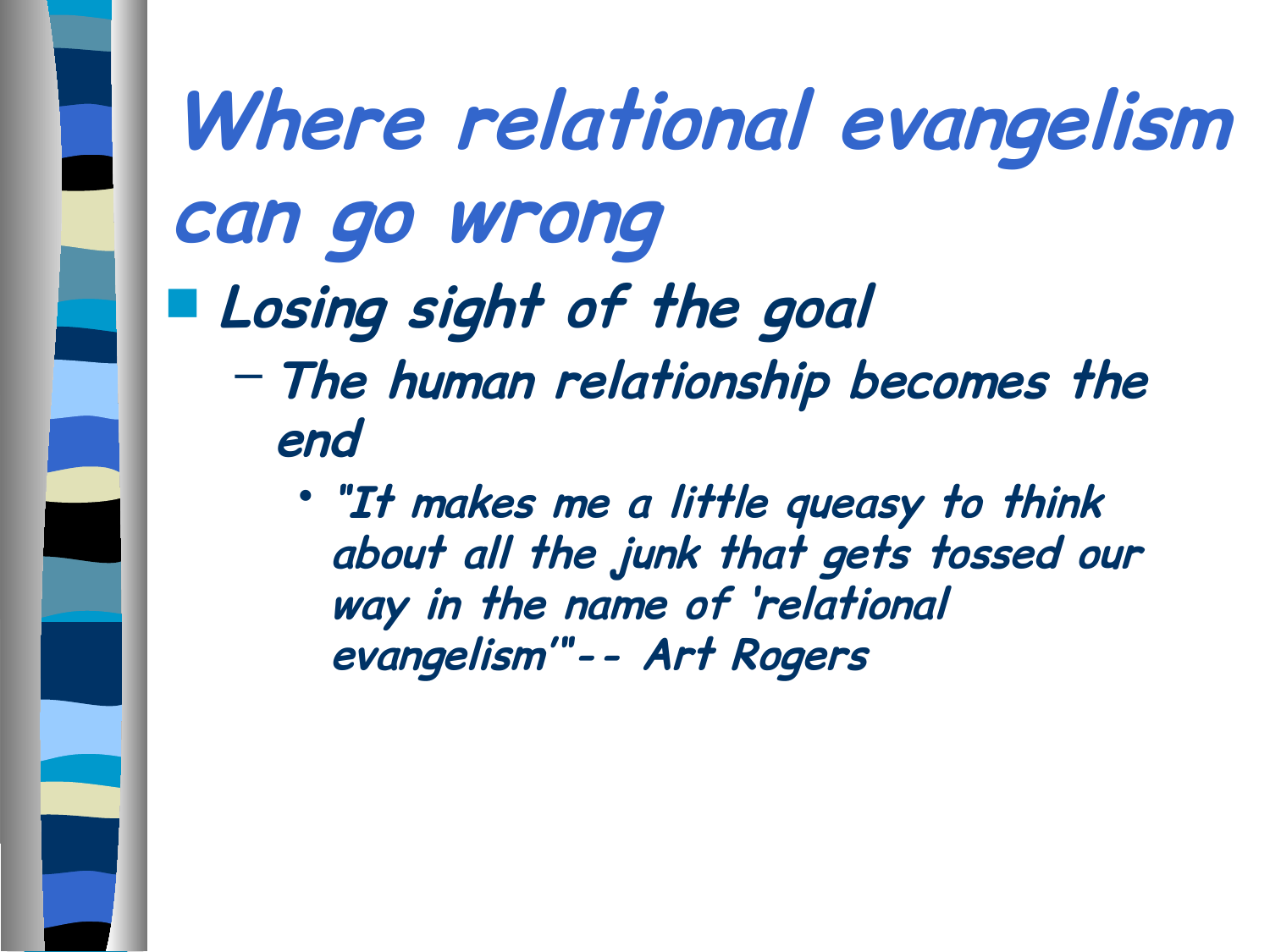

# Where relational evangelism can go wrong
Losing sight of the goal
The human relationship becomes the end
“It makes me a little queasy to think about all the junk that gets tossed our way in the name of ‘relational evangelism’“-- Art Rogers